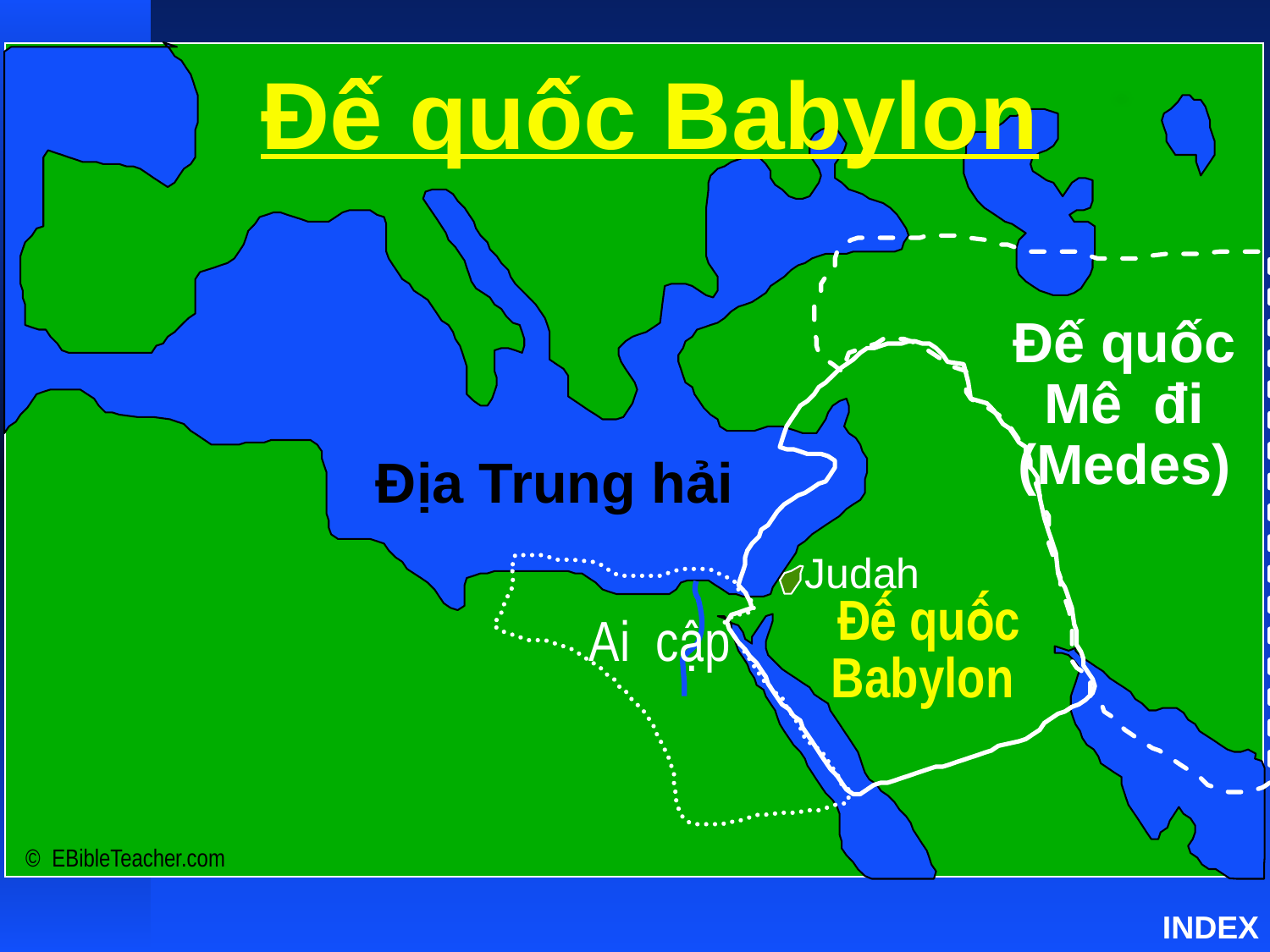

Đế quốc Babylon

Đế quốc
Mê  đi
(Medes)

Địa Trung hải
Judah

Đế quốc
Babylon
Ai  cập

©  EBibleTeacher.com
Babylonian Empire
INDEX